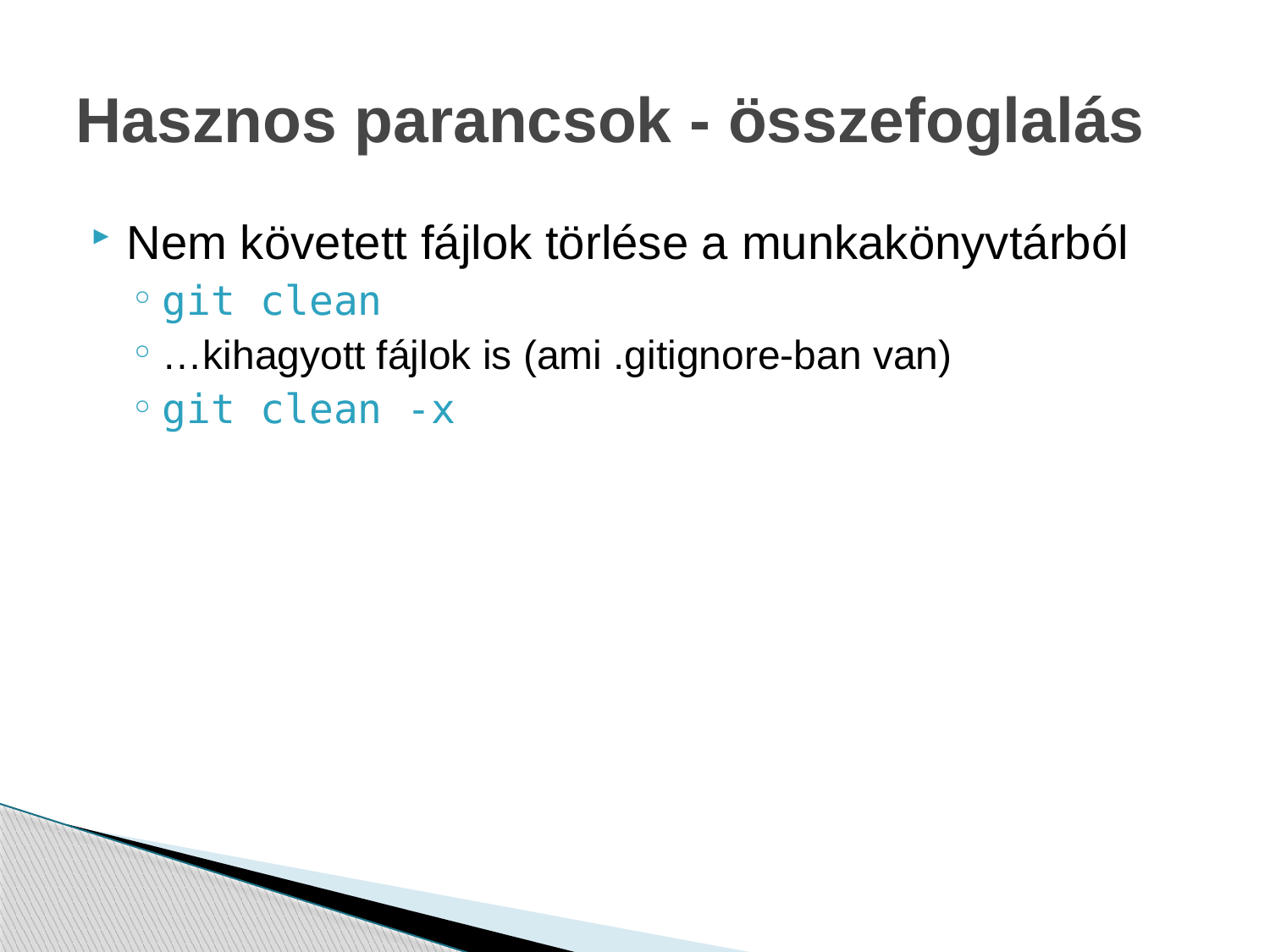

# Hasznos parancsok - összefoglalás
Nem követett fájlok törlése a munkakönyvtárból
git clean
…kihagyott fájlok is (ami .gitignore-ban van)
git clean -x